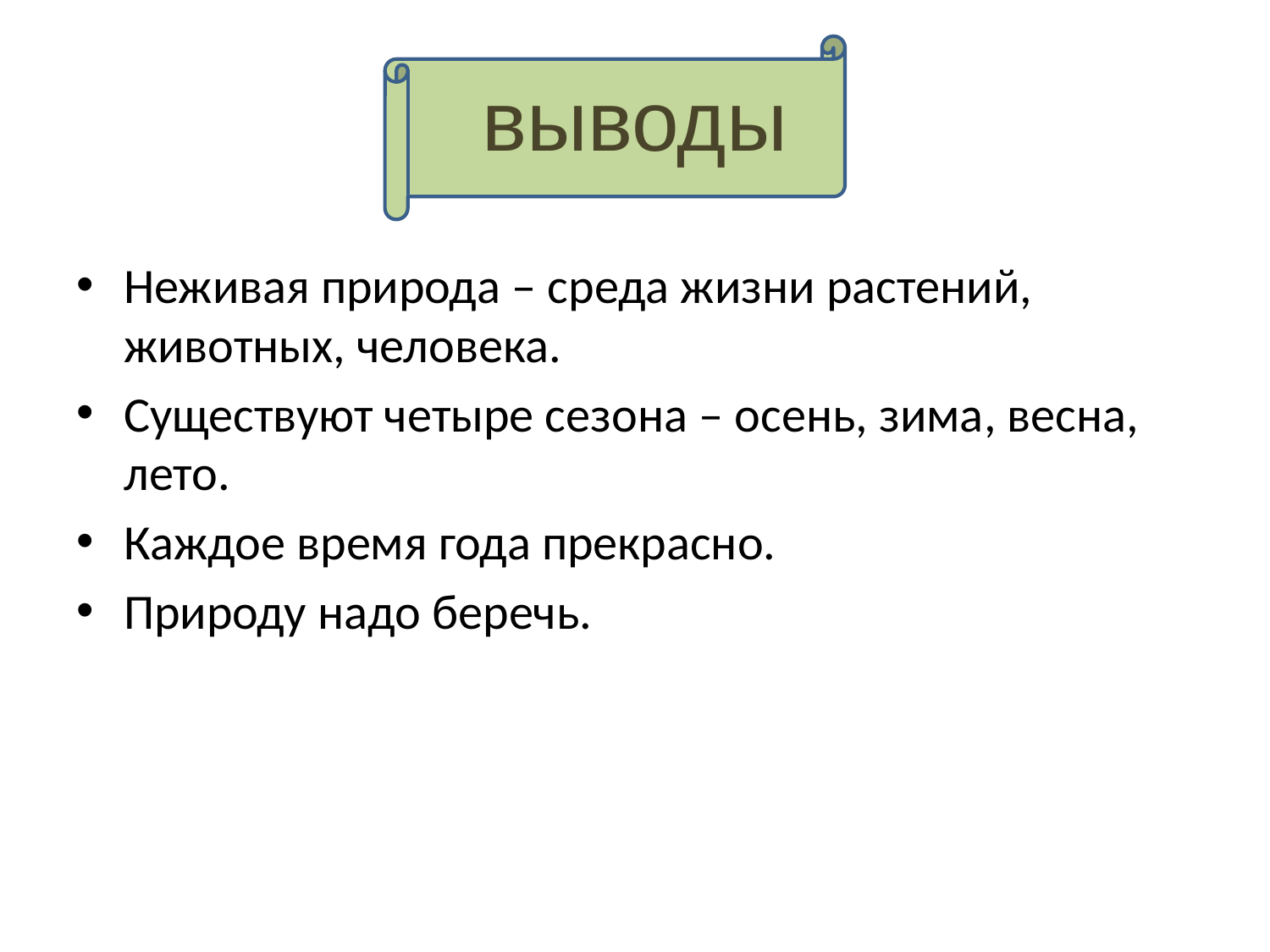

# выводы
Неживая природа – среда жизни растений, животных, человека.
Существуют четыре сезона – осень, зима, весна, лето.
Каждое время года прекрасно.
Природу надо беречь.